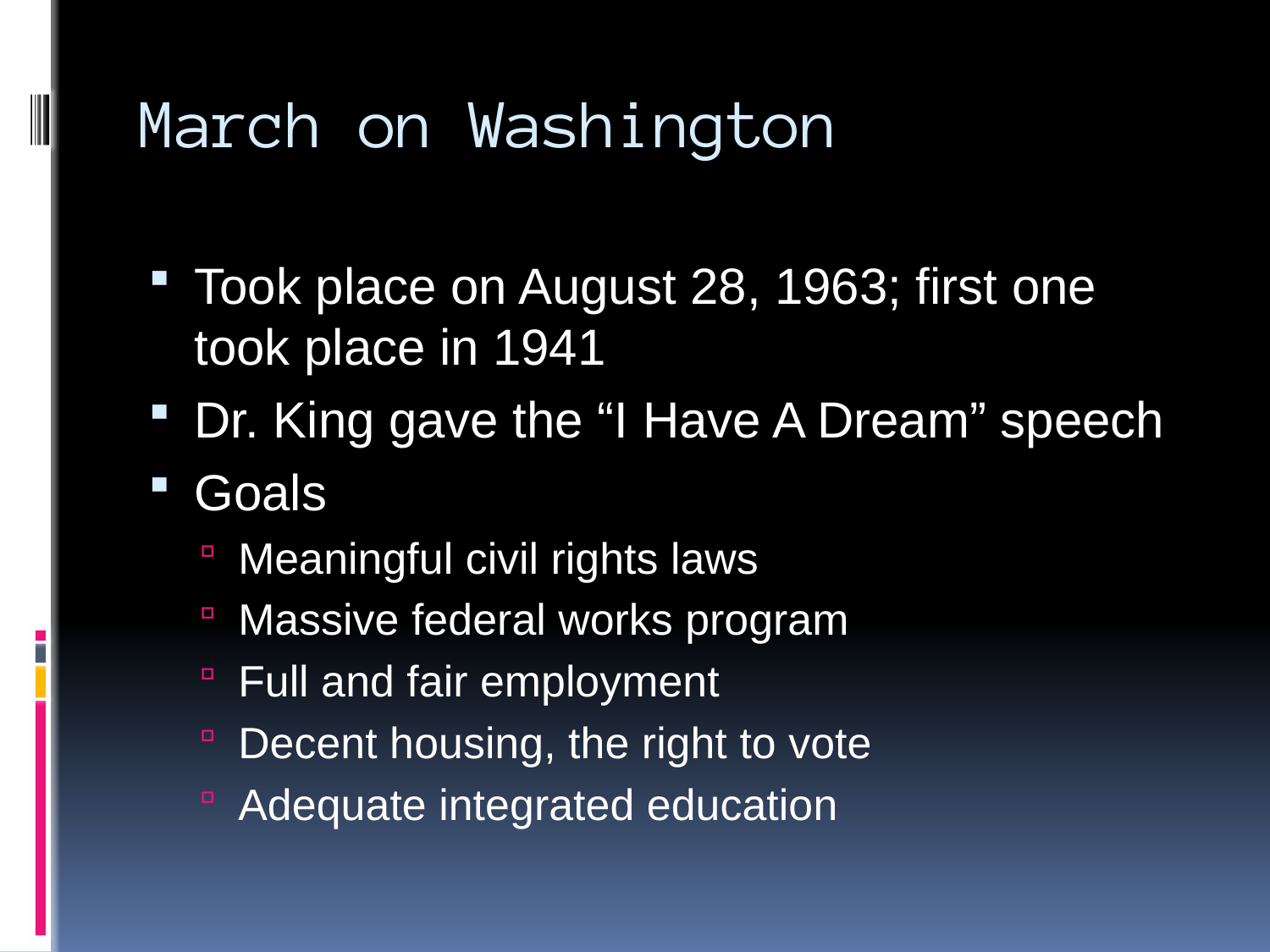

# March on Washington
Took place on August 28, 1963; first one took place in 1941
Dr. King gave the “I Have A Dream” speech
Goals
Meaningful civil rights laws
Massive federal works program
Full and fair employment
Decent housing, the right to vote
Adequate integrated education